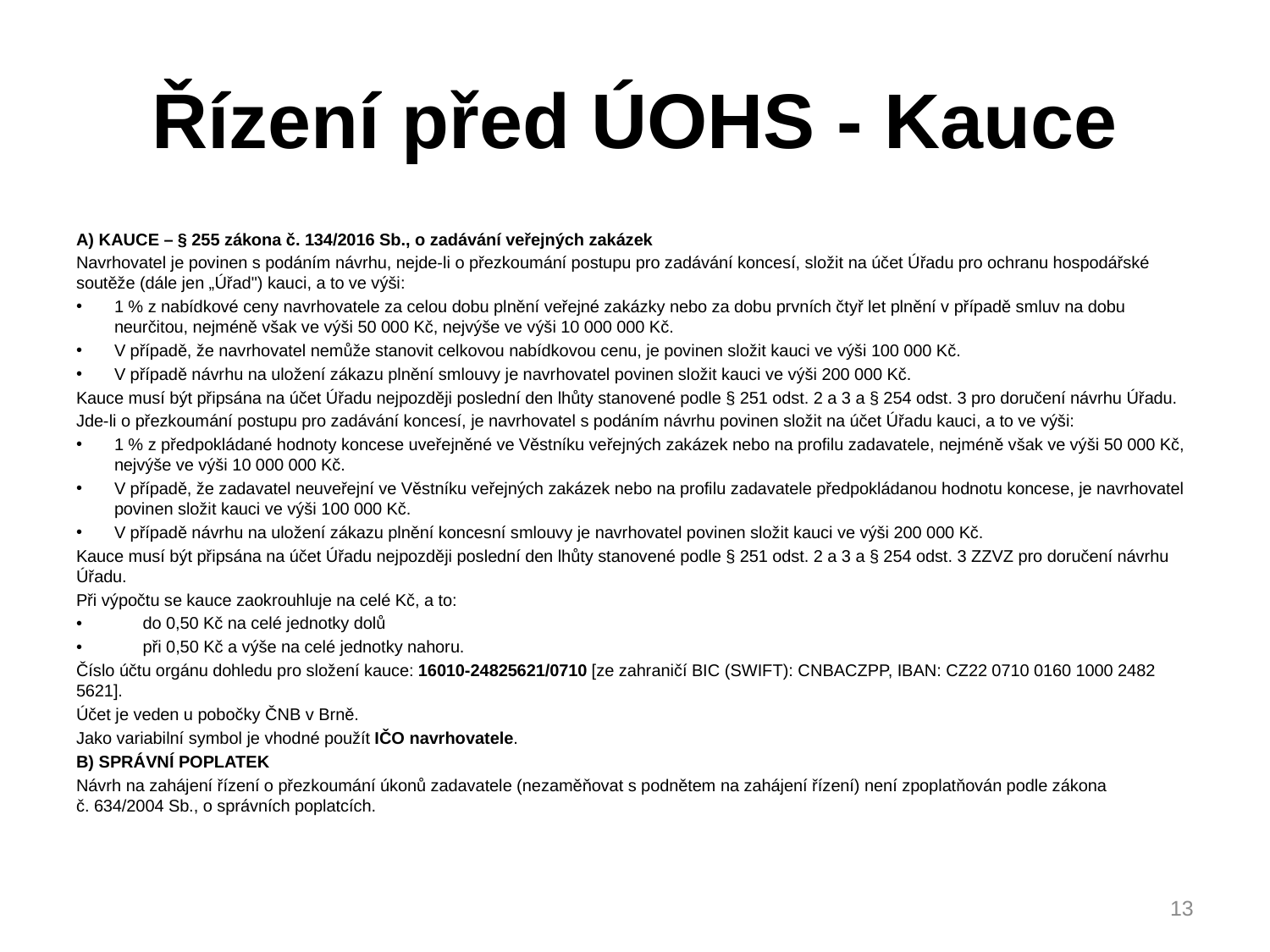

# Řízení před ÚOHS - Kauce
A) KAUCE – § 255 zákona č. 134/2016 Sb., o zadávání veřejných zakázek
Navrhovatel je povinen s podáním návrhu, nejde-li o přezkoumání postupu pro zadávání koncesí, složit na účet Úřadu pro ochranu hospodářské soutěže (dále jen „Úřad") kauci, a to ve výši:
1 % z nabídkové ceny navrhovatele za celou dobu plnění veřejné zakázky nebo za dobu prvních čtyř let plnění v případě smluv na dobu neurčitou, nejméně však ve výši 50 000 Kč, nejvýše ve výši 10 000 000 Kč.
V případě, že navrhovatel nemůže stanovit celkovou nabídkovou cenu, je povinen složit kauci ve výši 100 000 Kč.
V případě návrhu na uložení zákazu plnění smlouvy je navrhovatel povinen složit kauci ve výši 200 000 Kč.
Kauce musí být připsána na účet Úřadu nejpozději poslední den lhůty stanovené podle § 251 odst. 2 a 3 a § 254 odst. 3 pro doručení návrhu Úřadu.
Jde-li o přezkoumání postupu pro zadávání koncesí, je navrhovatel s podáním návrhu povinen složit na účet Úřadu kauci, a to ve výši:
1 % z předpokládané hodnoty koncese uveřejněné ve Věstníku veřejných zakázek nebo na profilu zadavatele, nejméně však ve výši 50 000 Kč, nejvýše ve výši 10 000 000 Kč.
V případě, že zadavatel neuveřejní ve Věstníku veřejných zakázek nebo na profilu zadavatele předpokládanou hodnotu koncese, je navrhovatel povinen složit kauci ve výši 100 000 Kč.
V případě návrhu na uložení zákazu plnění koncesní smlouvy je navrhovatel povinen složit kauci ve výši 200 000 Kč.
Kauce musí být připsána na účet Úřadu nejpozději poslední den lhůty stanovené podle § 251 odst. 2 a 3 a § 254 odst. 3 ZZVZ pro doručení návrhu Úřadu.
Při výpočtu se kauce zaokrouhluje na celé Kč, a to:
•             do 0,50 Kč na celé jednotky dolů
•             při 0,50 Kč a výše na celé jednotky nahoru.
Číslo účtu orgánu dohledu pro složení kauce: 16010-24825621/0710 [ze zahraničí BIC (SWIFT): CNBACZPP, IBAN: CZ22 0710 0160 1000 2482 5621].
Účet je veden u pobočky ČNB v Brně.
Jako variabilní symbol je vhodné použít IČO navrhovatele.
B) SPRÁVNÍ POPLATEK
Návrh na zahájení řízení o přezkoumání úkonů zadavatele (nezaměňovat s podnětem na zahájení řízení) není zpoplatňován podle zákona č. 634/2004 Sb., o správních poplatcích.

13